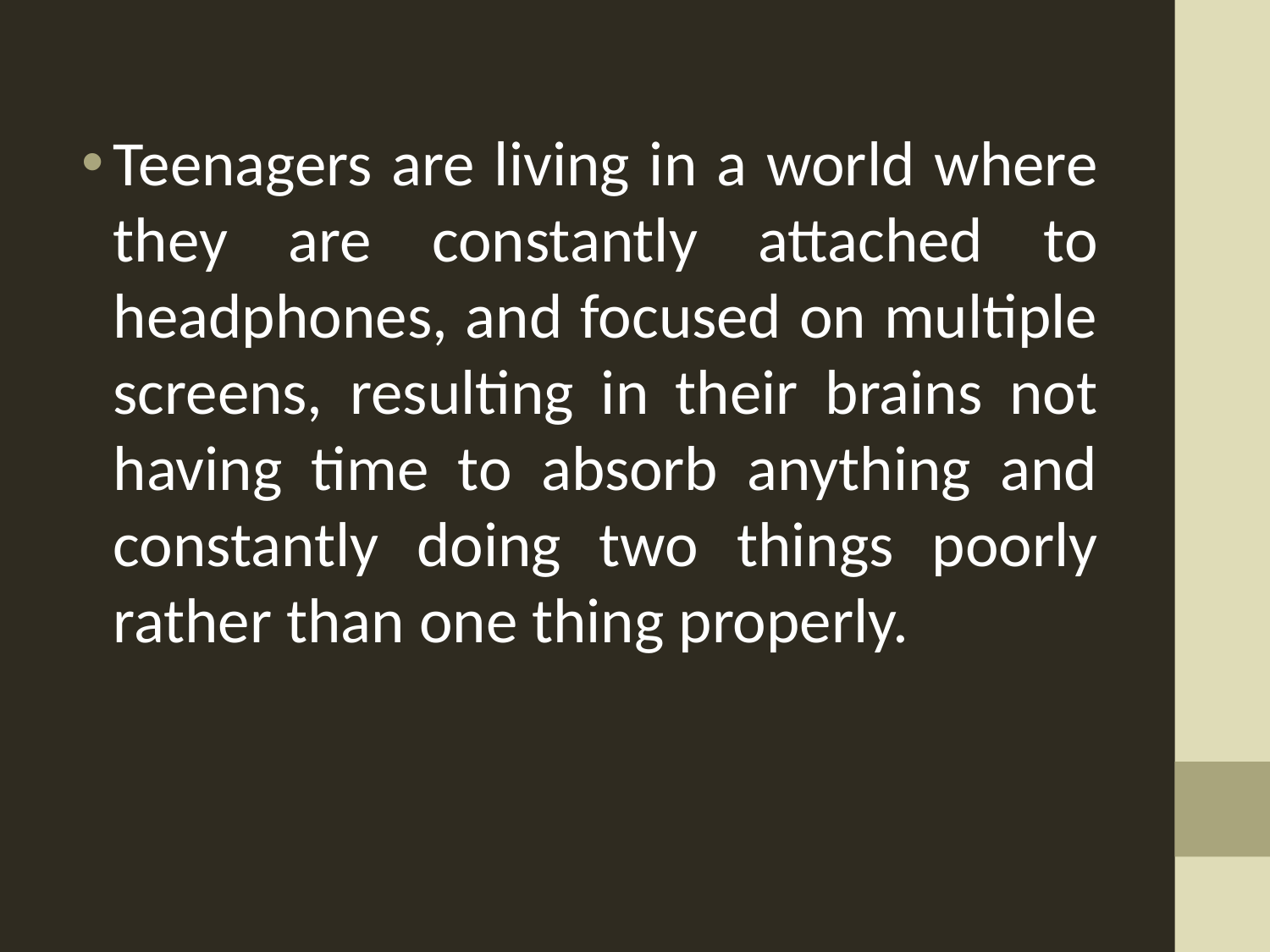

Teenagers are living in a world where they are constantly attached to headphones, and focused on multiple screens, resulting in their brains not having time to absorb anything and constantly doing two things poorly rather than one thing properly.